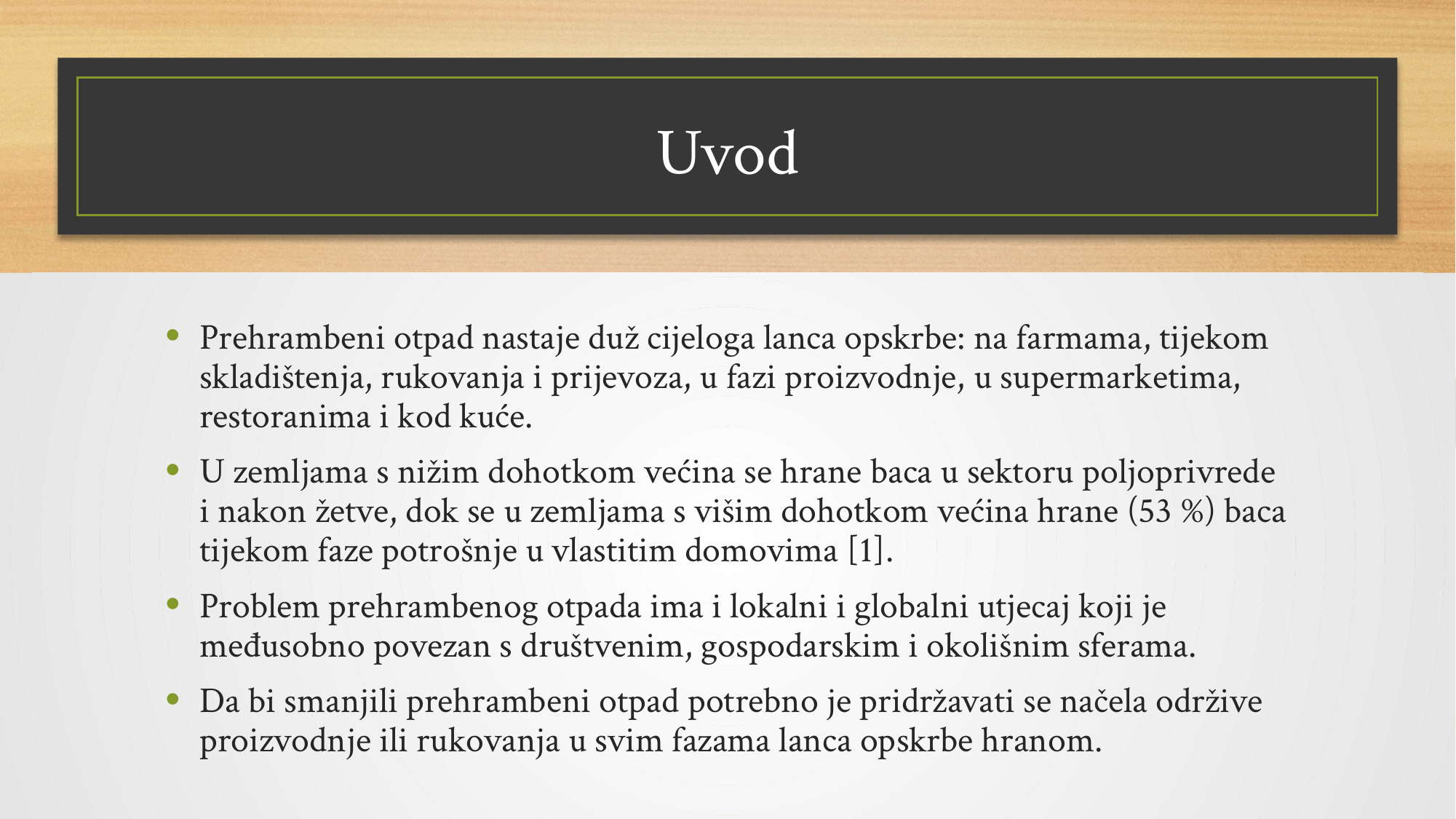

# Uvod

Prehrambeni otpad nastaje duž cijeloga lanca opskrbe: na farmama, tijekom skladištenja, rukovanja i prijevoza, u fazi proizvodnje, u supermarketima, restoranima i kod kuće.
U zemljama s nižim dohotkom većina se hrane baca u sektoru poljoprivrede i nakon žetve, dok se u zemljama s višim dohotkom većina hrane (53 %) baca tijekom faze potrošnje u vlastitim domovima [1].
Problem prehrambenog otpada ima i lokalni i globalni utjecaj koji je međusobno povezan s društvenim, gospodarskim i okolišnim sferama.
Da bi smanjili prehrambeni otpad potrebno je pridržavati se načela održive proizvodnje ili rukovanja u svim fazama lanca opskrbe hranom.